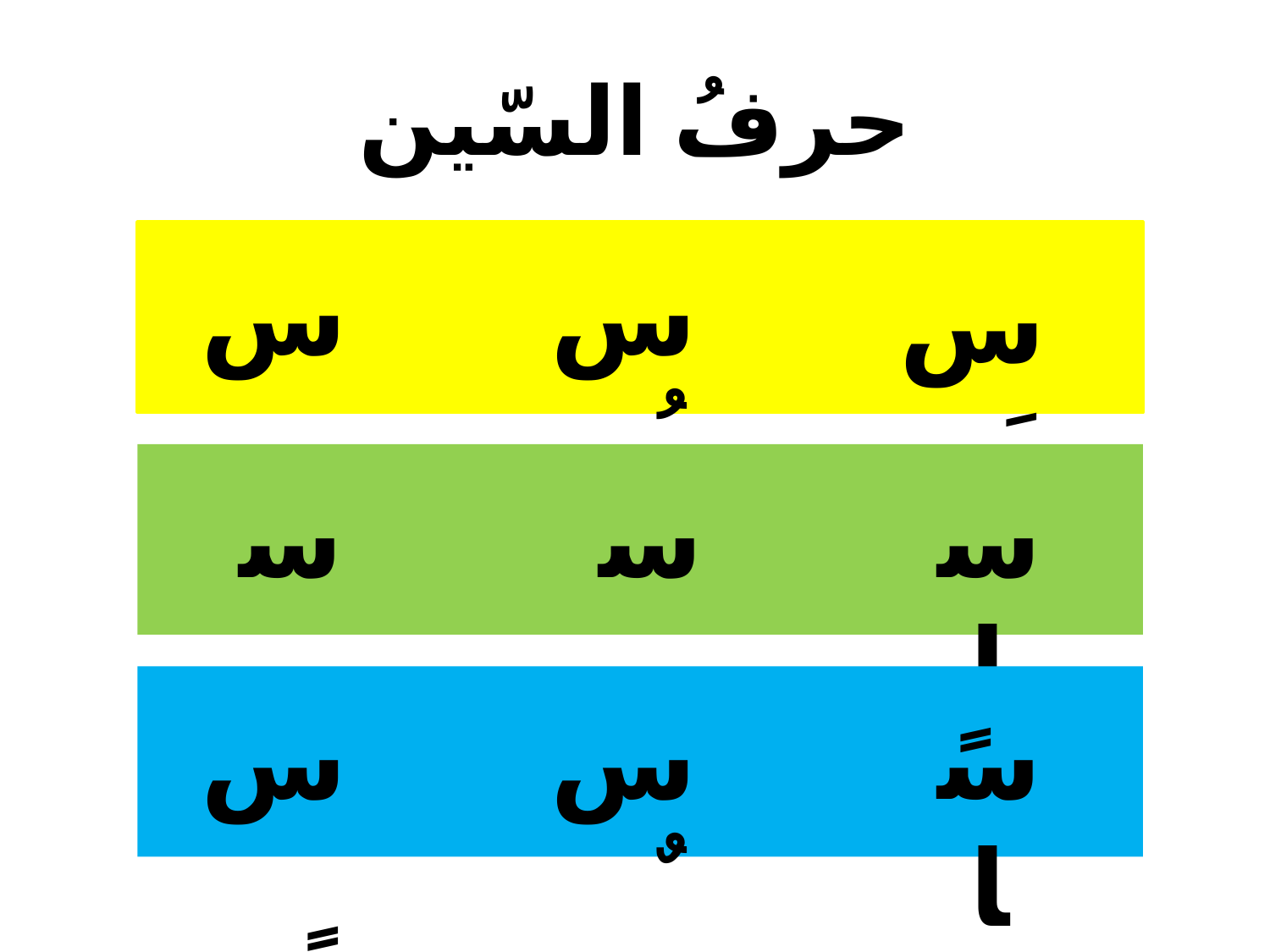

# حرفُ السّين

سِ
سُ
سَ

سي
سو
سا

سٍ
سٌ
سًا